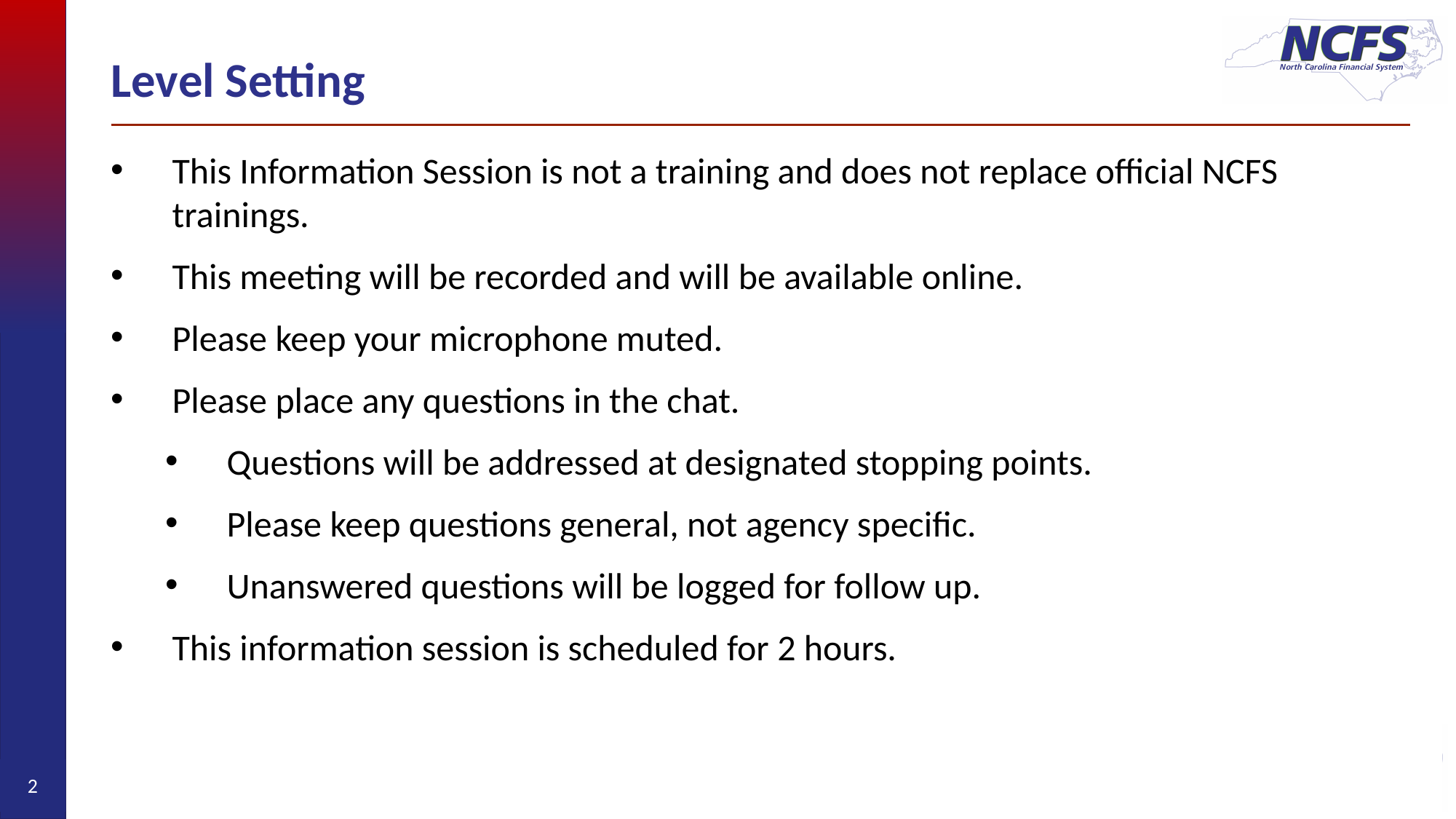

# Level Setting
This Information Session is not a training and does not replace official NCFS trainings.
This meeting will be recorded and will be available online.
Please keep your microphone muted.
Please place any questions in the chat.
Questions will be addressed at designated stopping points.
Please keep questions general, not agency specific.
Unanswered questions will be logged for follow up.
This information session is scheduled for 2 hours.

2